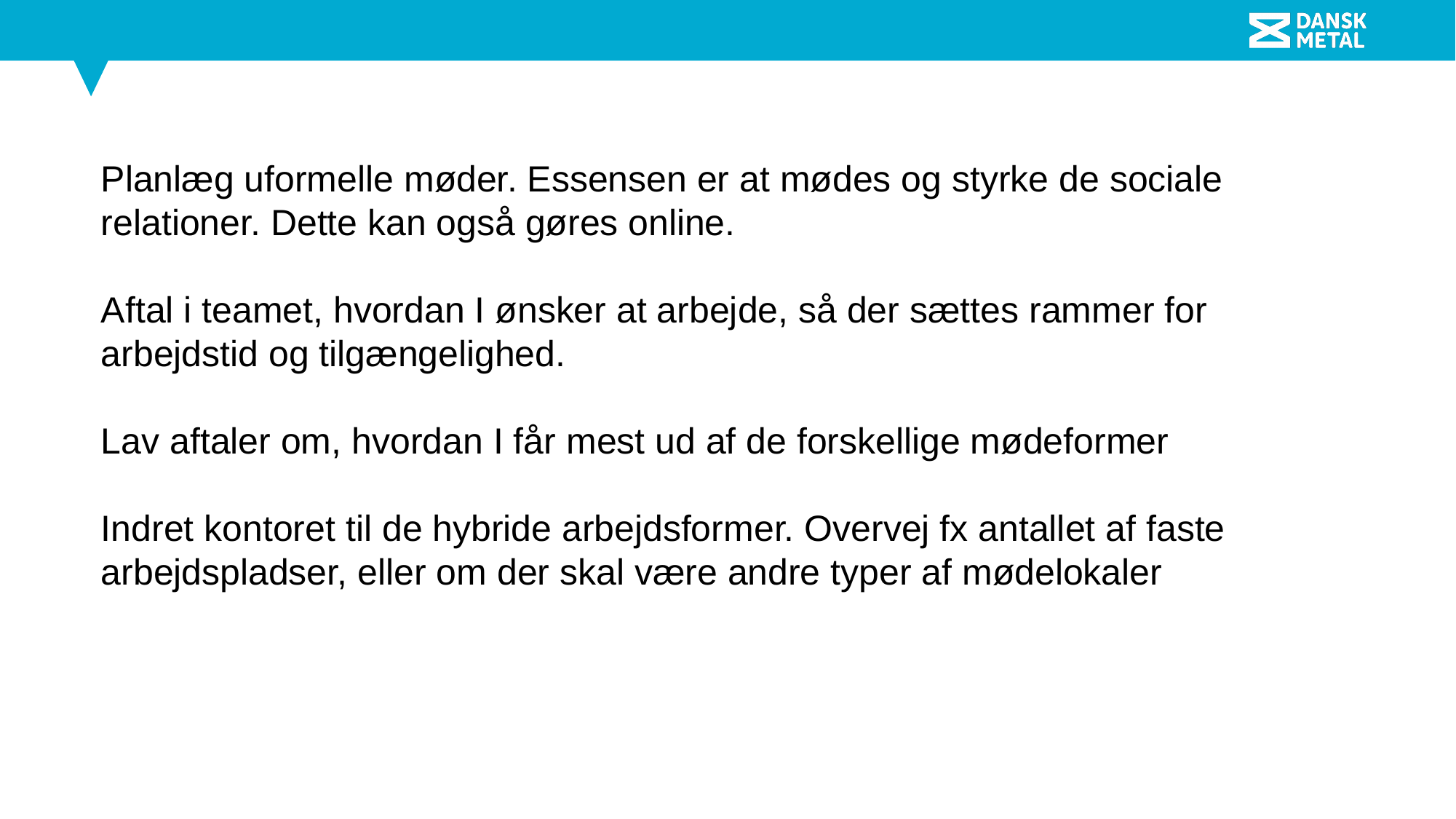

Planlæg uformelle møder. Essensen er at mødes og styrke de sociale relationer. Dette kan også gøres online.

Aftal i teamet, hvordan I ønsker at arbejde, så der sættes rammer for arbejdstid og tilgængelighed.

Lav aftaler om, hvordan I får mest ud af de forskellige mødeformer

Indret kontoret til de hybride arbejdsformer. Overvej fx antallet af faste arbejdspladser, eller om der skal være andre typer af mødelokaler